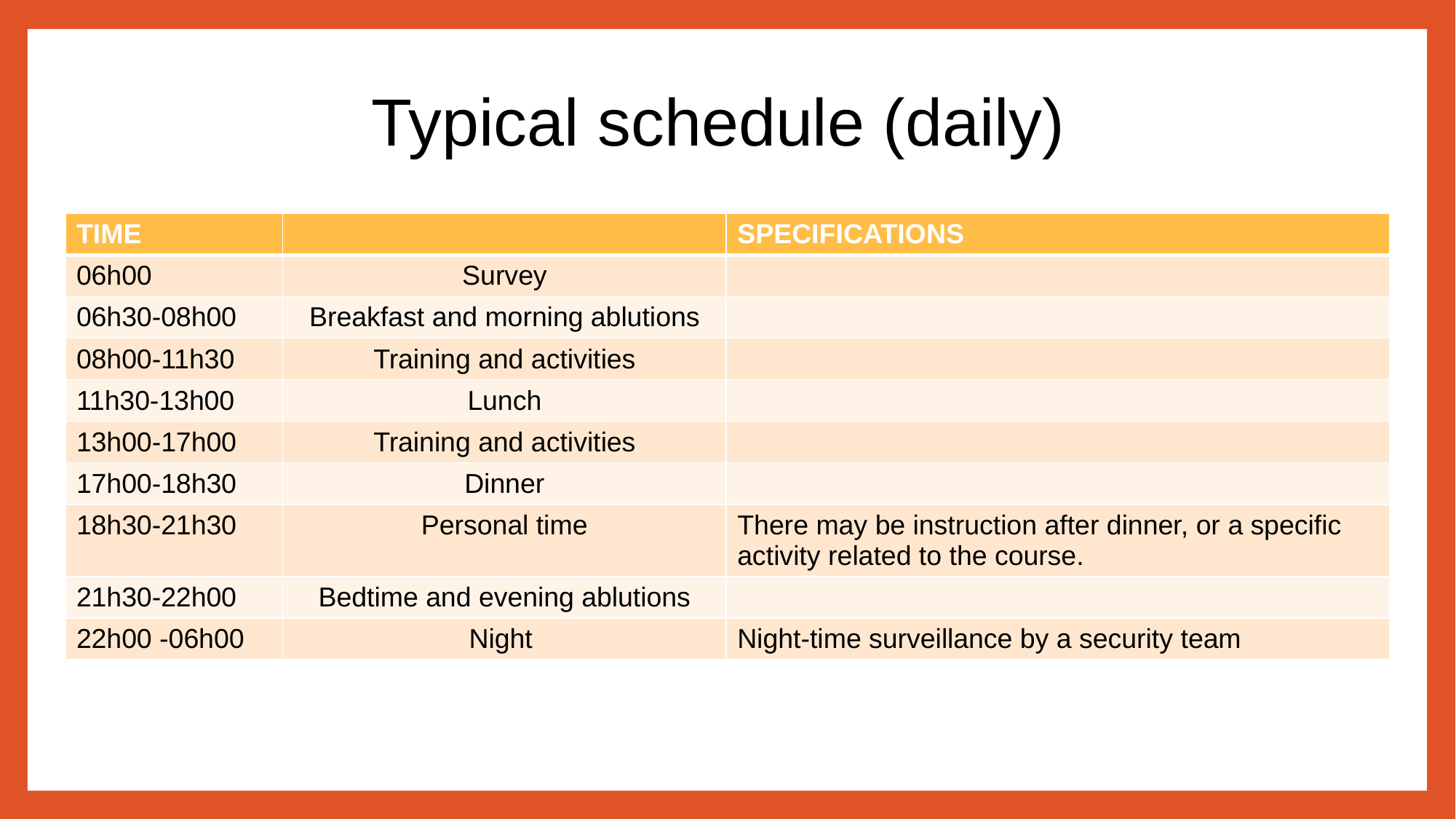

# Typical schedule (daily)
| TIME |  | SPECIFICATIONS |
| --- | --- | --- |
| 06h00 | Survey |  |
| 06h30-08h00 | Breakfast and morning ablutions |  |
| 08h00-11h30 | Training and activities |  |
| 11h30-13h00 | Lunch |  |
| 13h00-17h00 | Training and activities |  |
| 17h00-18h30 | Dinner |  |
| 18h30-21h30 | Personal time | There may be instruction after dinner, or a specific activity related to the course. |
| 21h30-22h00 | Bedtime and evening ablutions |  |
| 22h00 -06h00 | Night | Night-time surveillance by a security team |